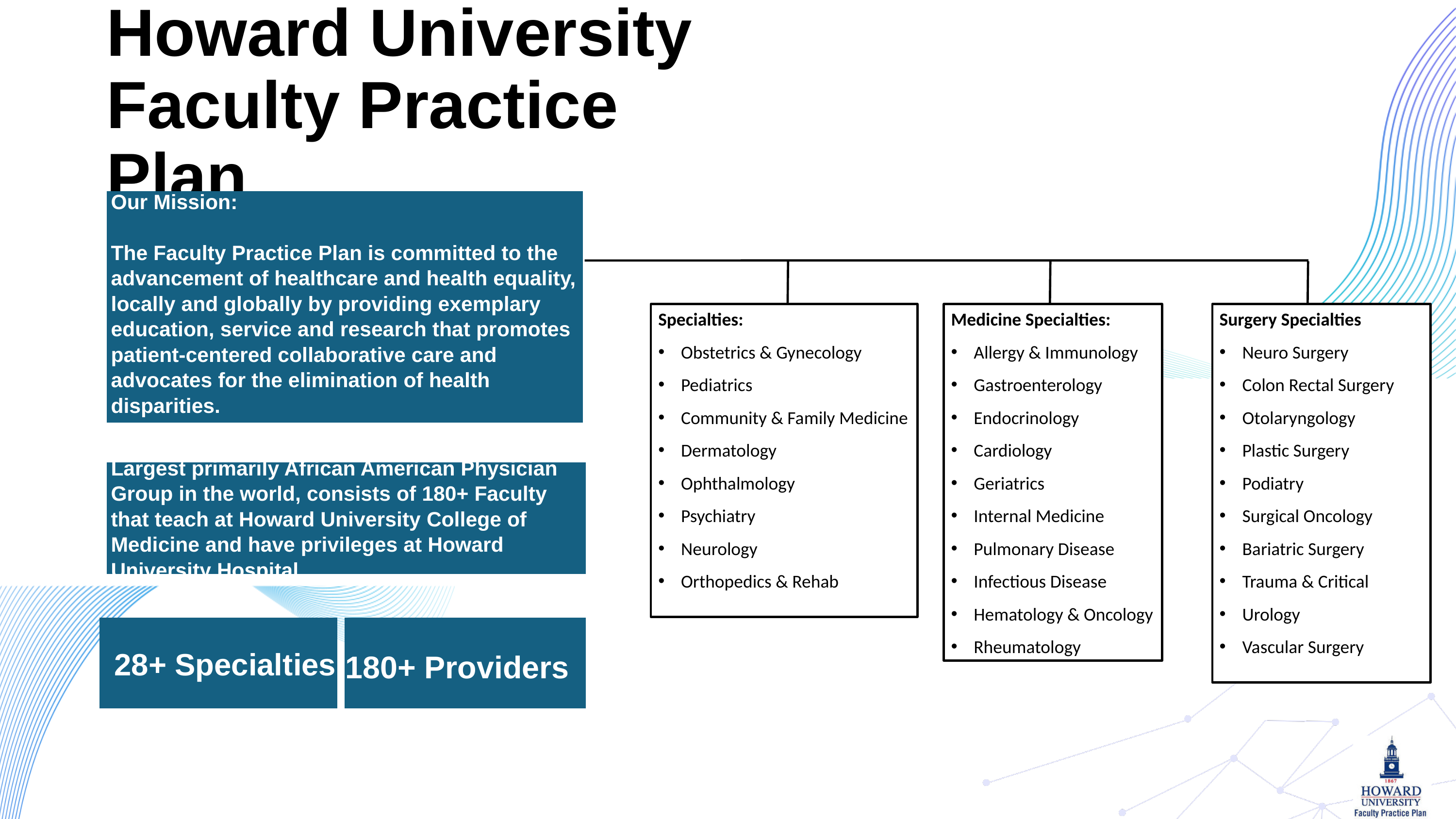

Howard University Faculty Practice Plan

Our Mission:

The Faculty Practice Plan is committed to the advancement of healthcare and health equality, locally and globally by providing exemplary education, service and research that promotes patient-centered collaborative care and advocates for the elimination of health disparities.
Specialties:
Obstetrics & Gynecology​
Pediatrics​
Community & Family Medicine​
Dermatology​
Ophthalmology​
Psychiatry​
Neurology​
Orthopedics & Rehab​

Medicine Specialties:
Allergy & Immunology​​
Gastroenterology​​
Endocrinology​​
Cardiology​​
Geriatrics​​
Internal Medicine​​
Pulmonary Disease​​
Infectious Disease​​
Hematology & Oncology​​
Rheumatology​
Surgery Specialties
Neuro Surgery​​
Colon Rectal Surgery​​
Otolaryngology​​
Plastic Surgery​​
Podiatry​​
Surgical Oncology​​
Bariatric Surgery​​
Trauma & Critical​​
Urology​​
Vascular Surgery​​
​

Largest primarily African American Physician Group in the world, consists of 180+ Faculty that teach at Howard University College of Medicine and have privileges at Howard University Hospital

28+ Specialties

180+ Providers